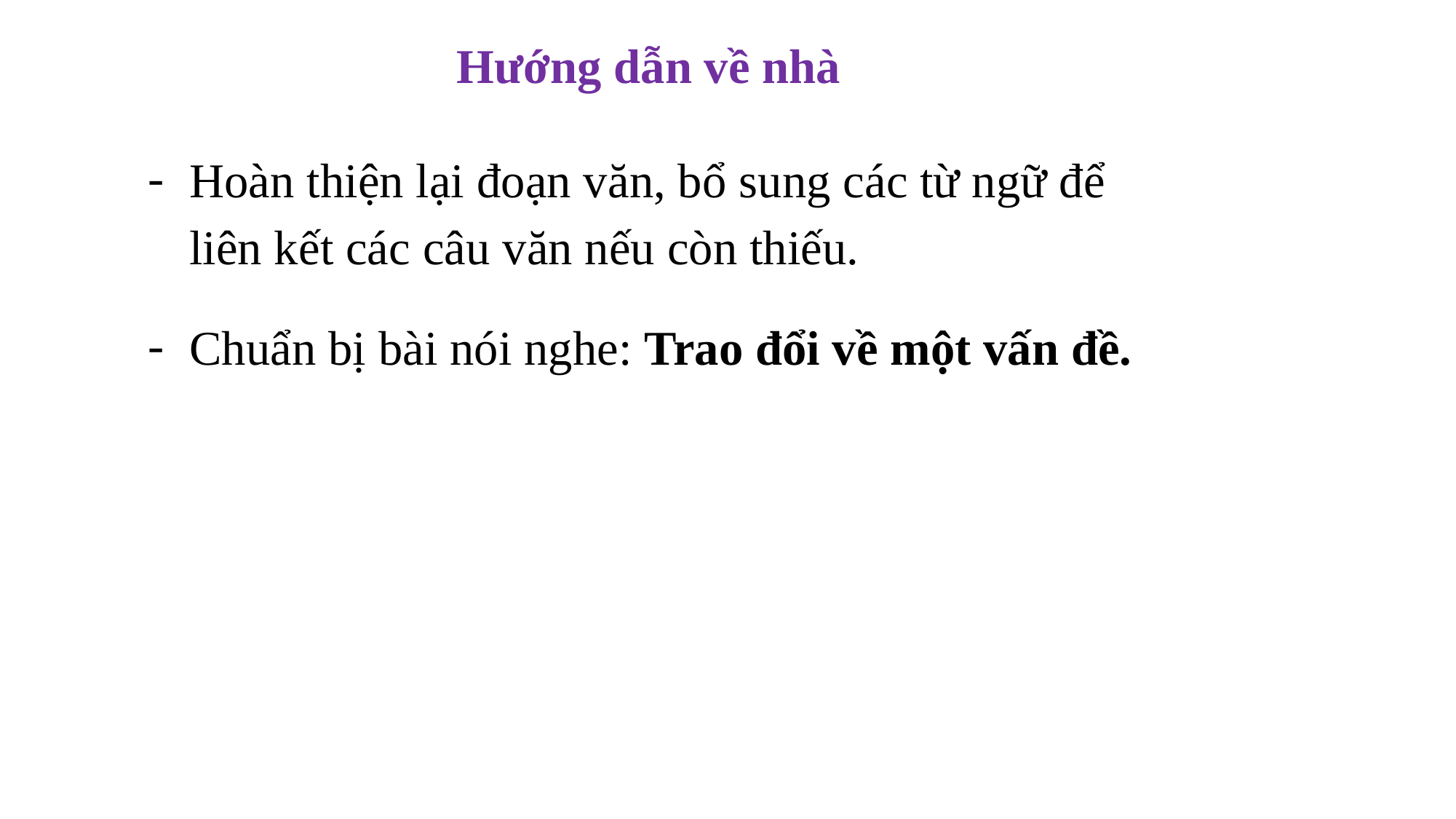

Hướng dẫn về nhà
Hoàn thiện lại đoạn văn, bổ sung các từ ngữ để liên kết các câu văn nếu còn thiếu.
Chuẩn bị bài nói nghe: Trao đổi về một vấn đề.